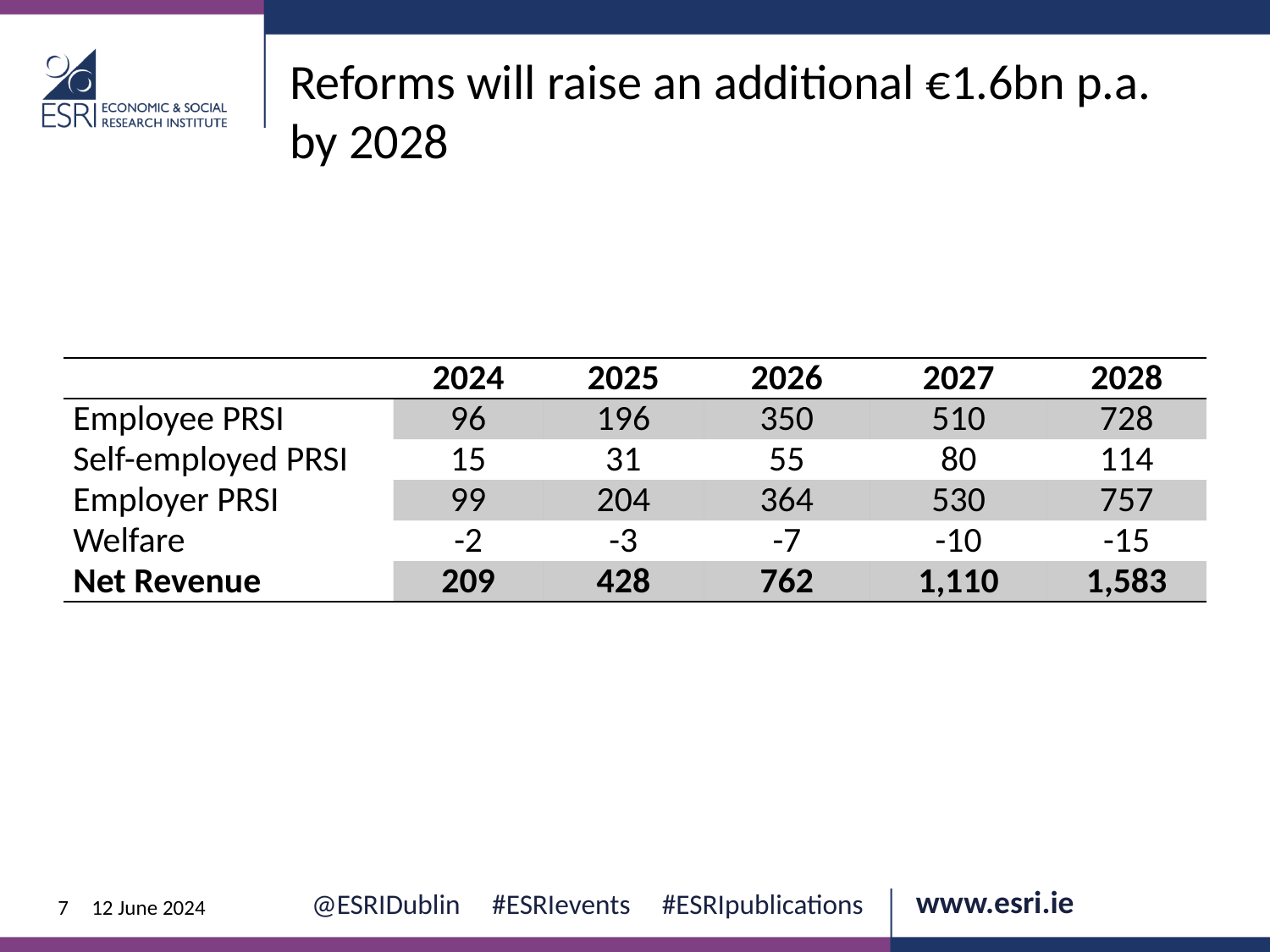

Reforms will raise an additional €1.6bn p.a. by 2028
|  | 2024 | 2025 | 2026 | 2027 | 2028 |
| --- | --- | --- | --- | --- | --- |
| Employee PRSI | 96 | 196 | 350 | 510 | 728 |
| Self-employed PRSI | 15 | 31 | 55 | 80 | 114 |
| Employer PRSI | 99 | 204 | 364 | 530 | 757 |
| Welfare | -2 | -3 | -7 | -10 | -15 |
| Net Revenue | 209 | 428 | 762 | 1,110 | 1,583 |
7
12 June 2024